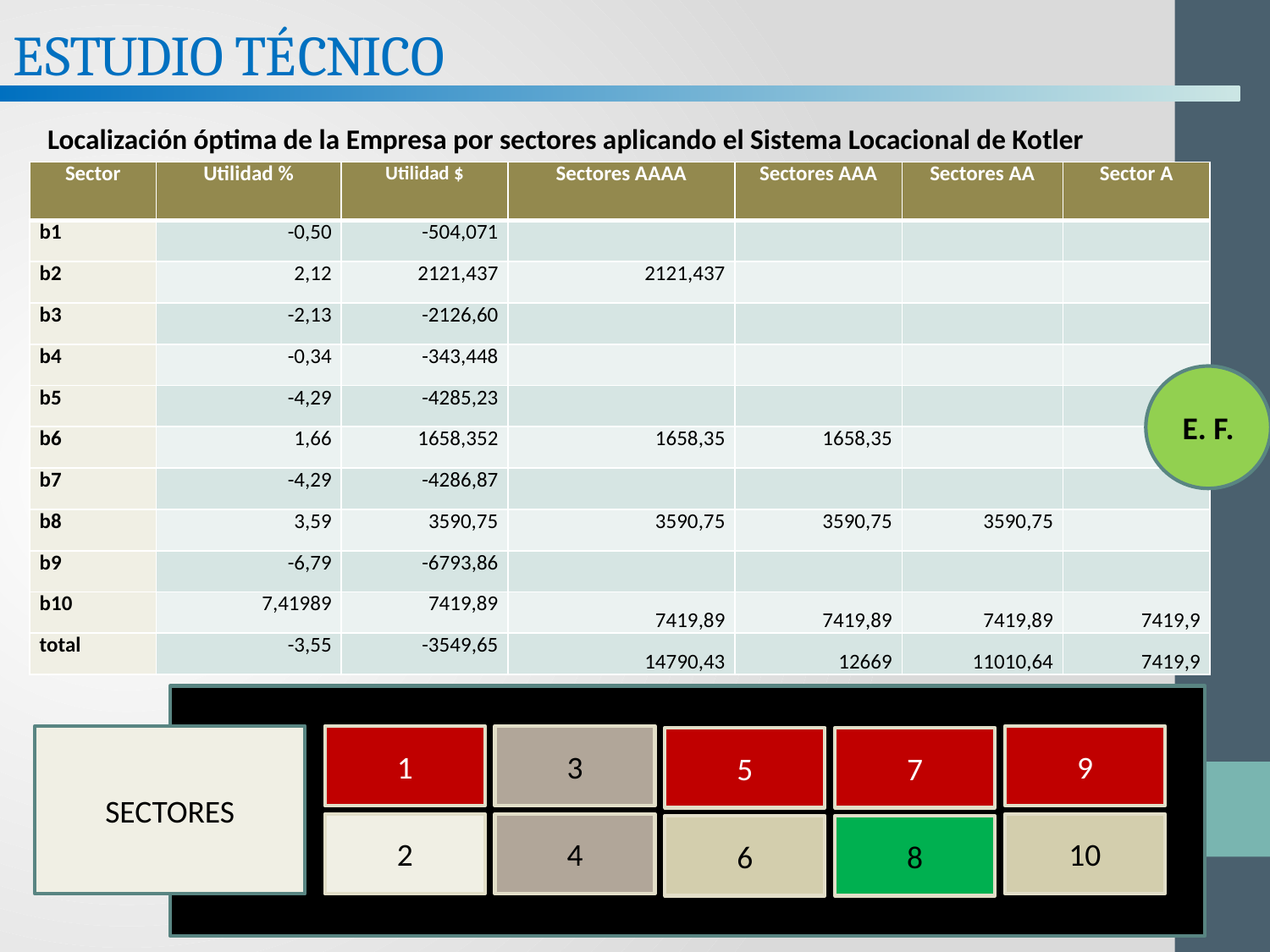

# ESTUDIO TÉCNICO

Localización óptima de la Empresa por sectores aplicando el Sistema Locacional de Kotler
| Sector | Utilidad % | Utilidad $ | Sectores AAAA | Sectores AAA | Sectores AA | Sector A |
| --- | --- | --- | --- | --- | --- | --- |
| b1 | -0,50 | -504,071 |  |  |  |  |
| b2 | 2,12 | 2121,437 | 2121,437 |  |  |  |
| b3 | -2,13 | -2126,60 |  |  |  |  |
| b4 | -0,34 | -343,448 |  |  |  |  |
| b5 | -4,29 | -4285,23 |  |  |  |  |
| b6 | 1,66 | 1658,352 | 1658,35 | 1658,35 |  |  |
| b7 | -4,29 | -4286,87 |  |  |  |  |
| b8 | 3,59 | 3590,75 | 3590,75 | 3590,75 | 3590,75 |  |
| b9 | -6,79 | -6793,86 |  |  |  |  |
| b10 | 7,41989 | 7419,89 | 7419,89 | 7419,89 | 7419,89 | 7419,9 |
| total | -3,55 | -3549,65 | 14790,43 | 12669 | 11010,64 | 7419,9 |
E. F.

SECTORES
1
3
9
5
7
2
4
10
6
8